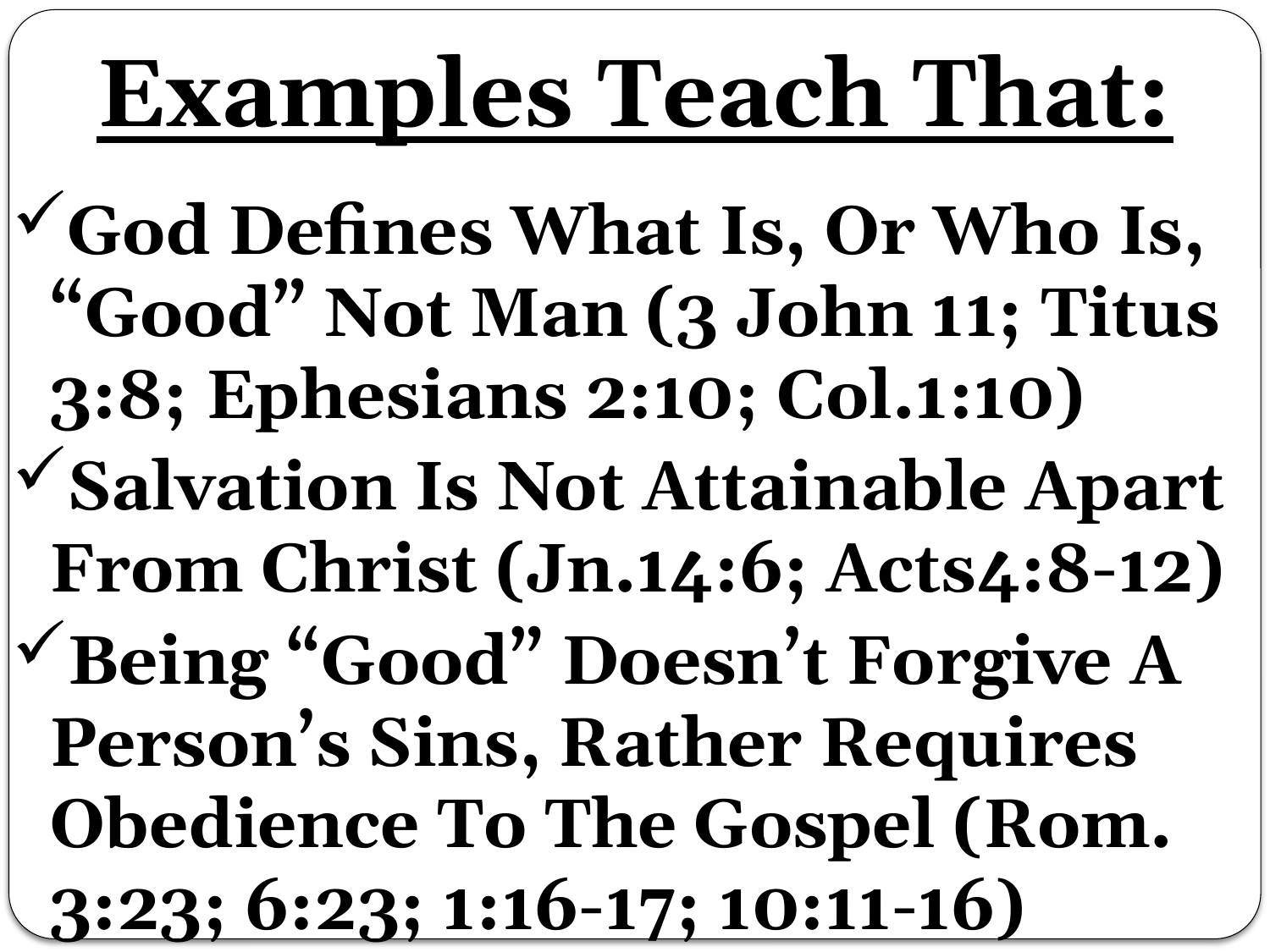

# Examples Teach That:
God Defines What Is, Or Who Is, “Good” Not Man (3 John 11; Titus 3:8; Ephesians 2:10; Col.1:10)
Salvation Is Not Attainable Apart From Christ (Jn.14:6; Acts4:8-12)
Being “Good” Doesn’t Forgive A Person’s Sins, Rather Requires Obedience To The Gospel (Rom. 3:23; 6:23; 1:16-17; 10:11-16)